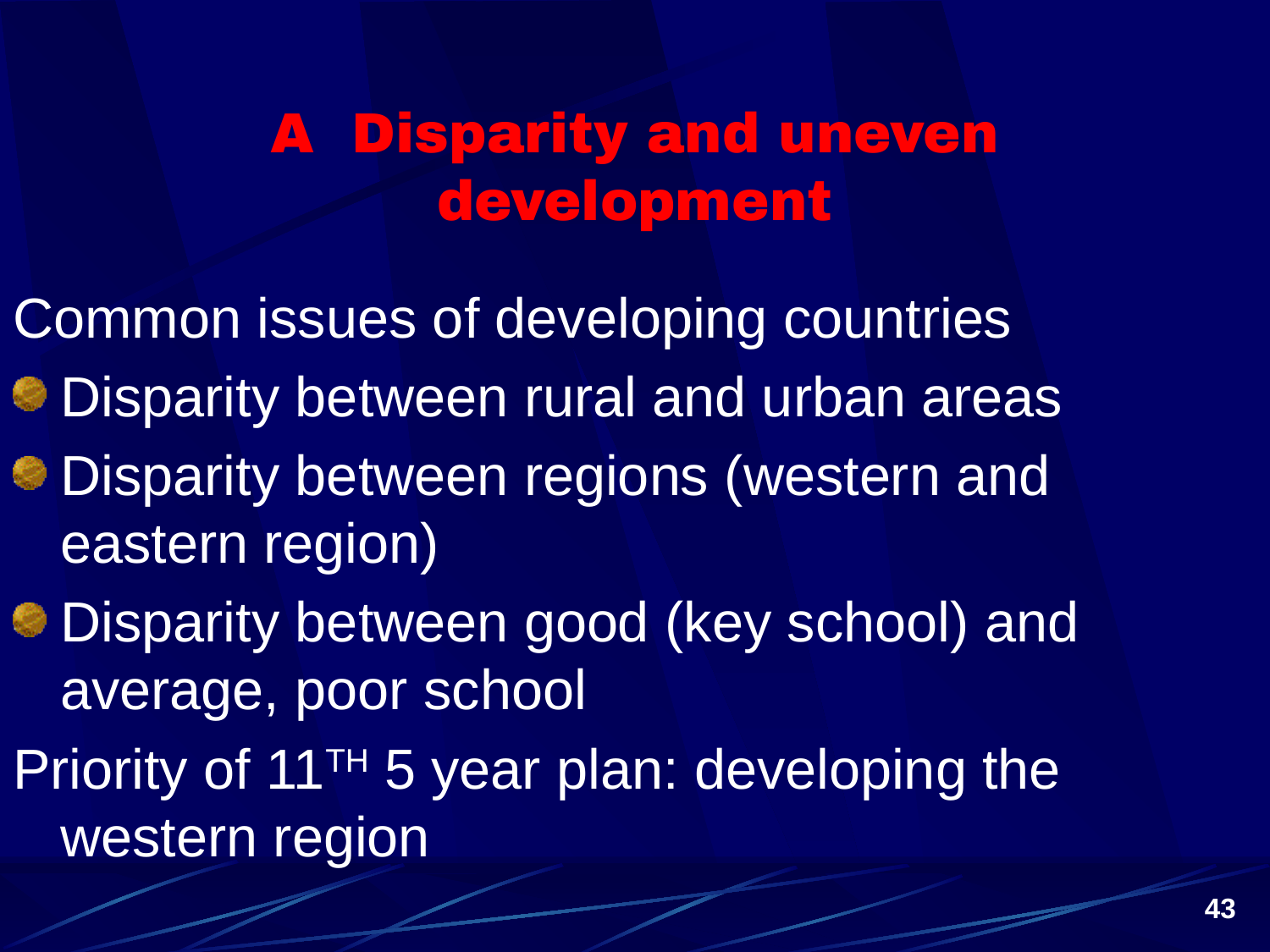

# A  Disparity and uneven development
Common issues of developing countries
Disparity between rural and urban areas
Disparity between regions (western and eastern region)
Disparity between good (key school) and average, poor school
Priority of 11TH 5 year plan: developing the western region
43